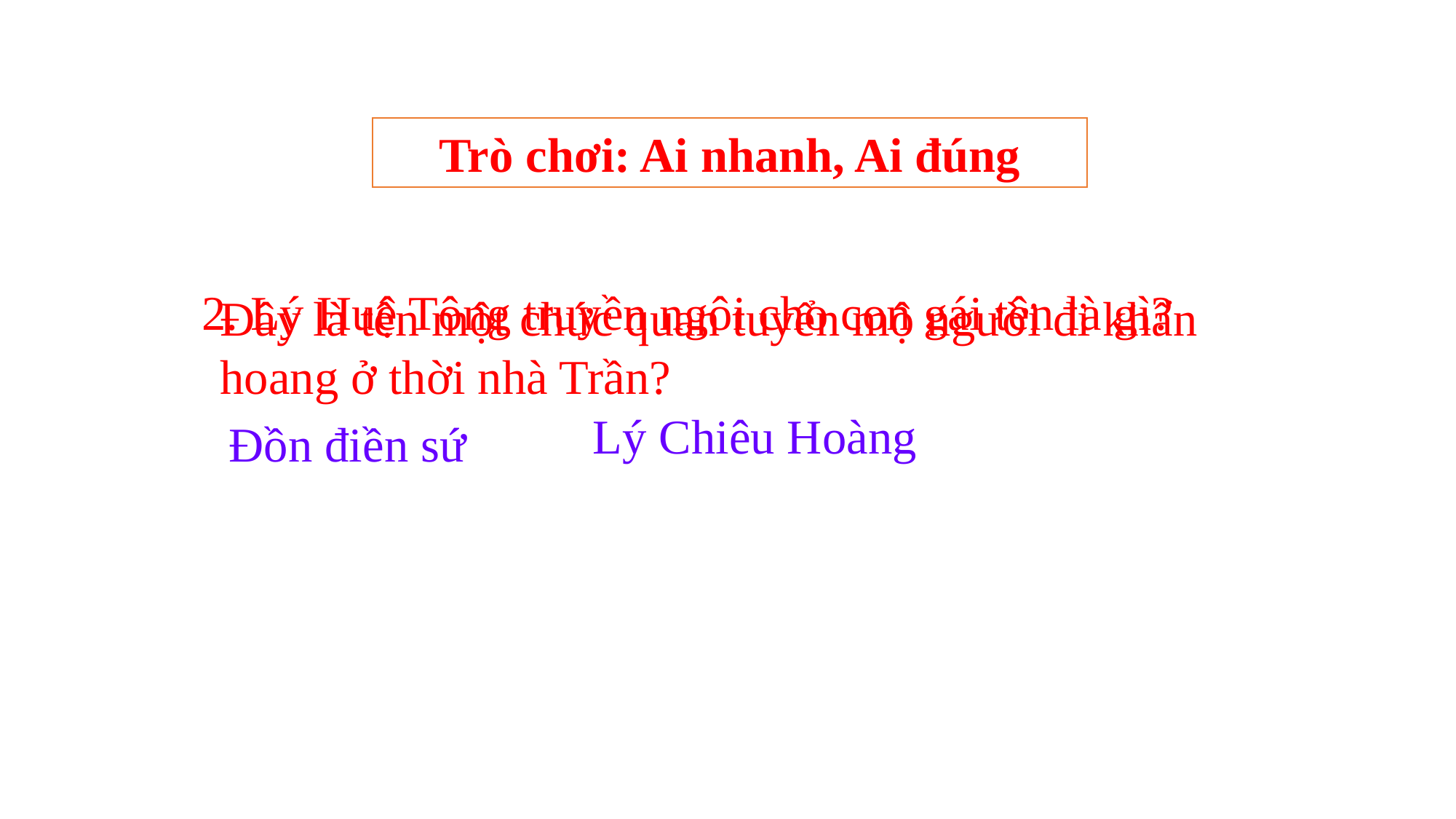

Trò chơi: Ai nhanh, Ai đúng
2. Lý Huệ Tông truyền ngôi cho con gái tên là gì?
Đây là tên một chức quan tuyển mộ người đi khẩn hoang ở thời nhà Trần?
Lý Chiêu Hoàng
Đồn điền sứ